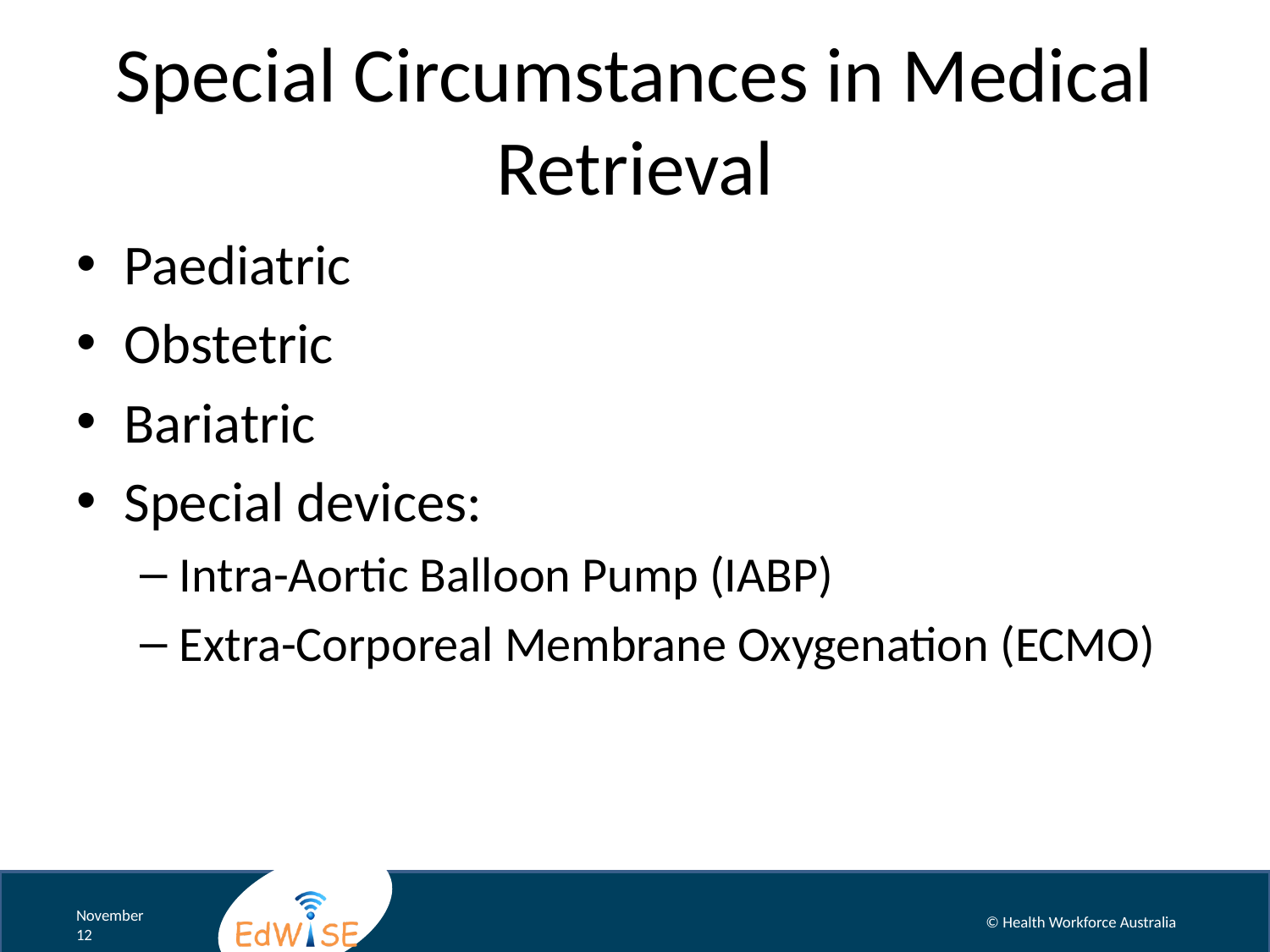

# Special Circumstances in Medical Retrieval
Paediatric
Obstetric
Bariatric
Special devices:
Intra-Aortic Balloon Pump (IABP)
Extra-Corporeal Membrane Oxygenation (ECMO)
© Health Workforce Australia
November 12